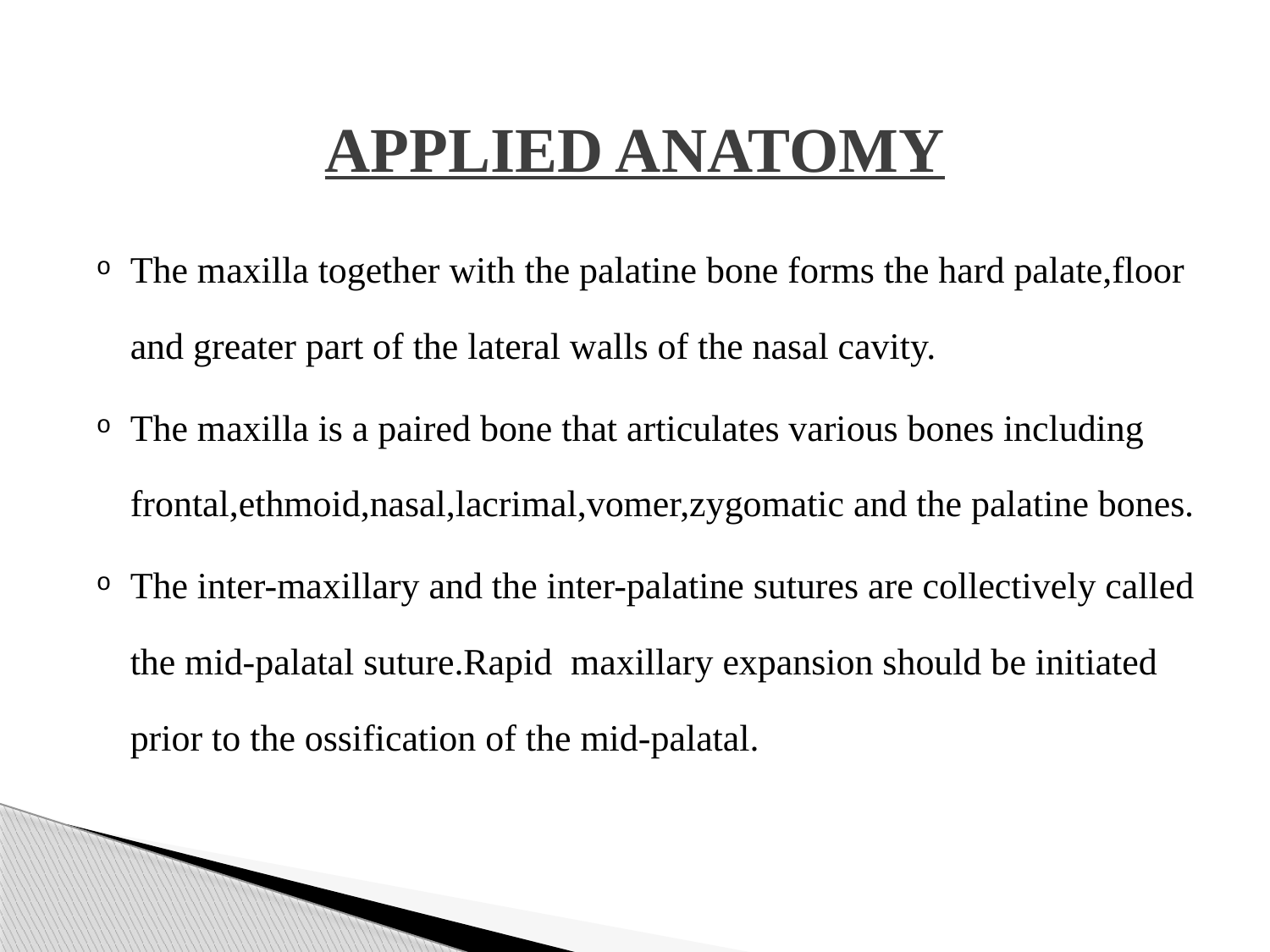

# APPLIED ANATOMY
The maxilla together with the palatine bone forms the hard palate,floor and greater part of the lateral walls of the nasal cavity.
The maxilla is a paired bone that articulates various bones including frontal,ethmoid,nasal,lacrimal,vomer,zygomatic and the palatine bones.
The inter-maxillary and the inter-palatine sutures are collectively called the mid-palatal suture.Rapid  maxillary expansion should be initiated prior to the ossification of the mid-palatal.